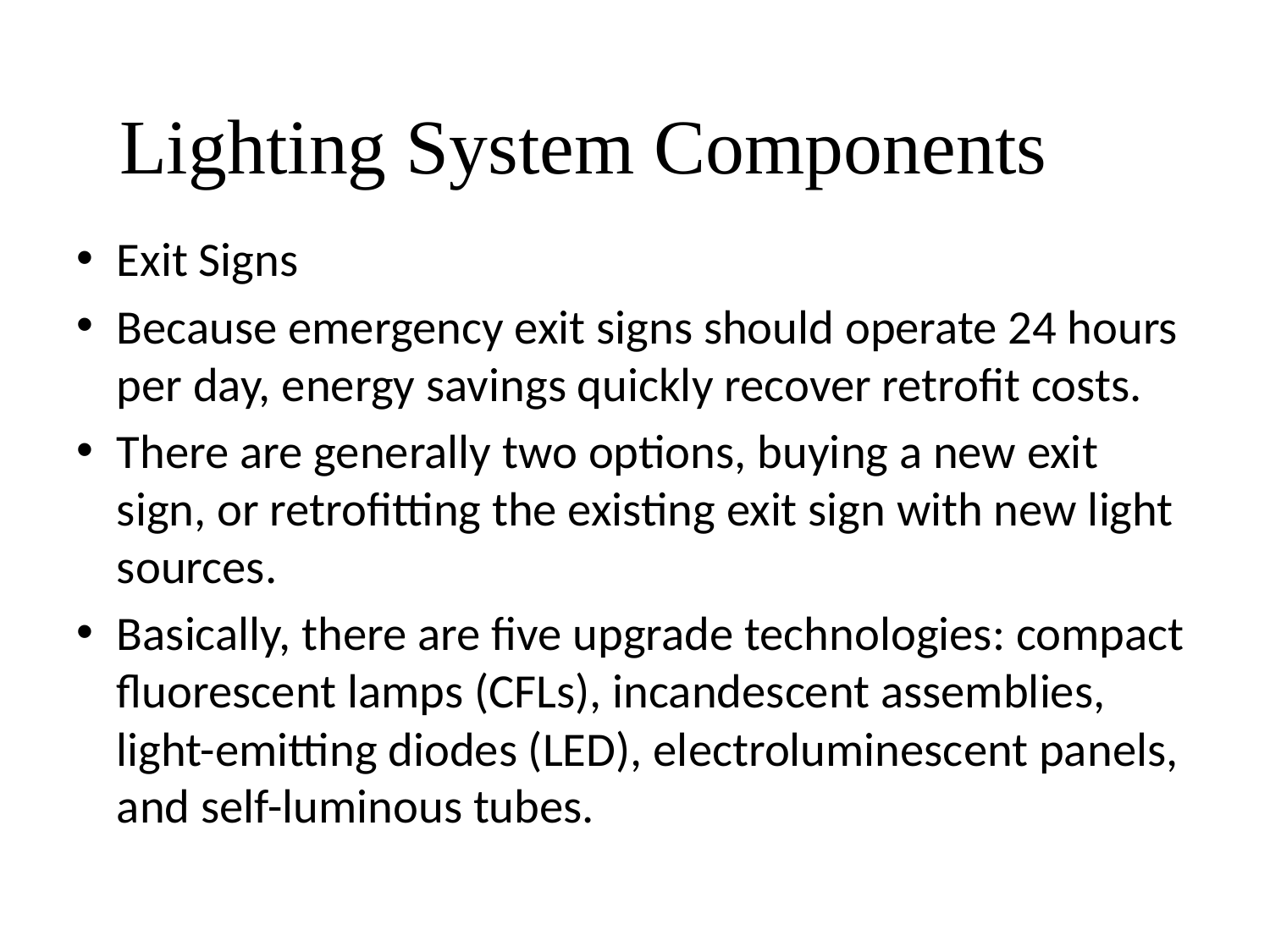

# Lighting System Components
Exit Signs
Because emergency exit signs should operate 24 hours per day, energy savings quickly recover retrofit costs.
There are generally two options, buying a new exit sign, or retrofitting the existing exit sign with new light sources.
Basically, there are five upgrade technologies: compact fluorescent lamps (CFLs), incandescent assemblies, light-emitting diodes (LED), electroluminescent panels, and self-luminous tubes.